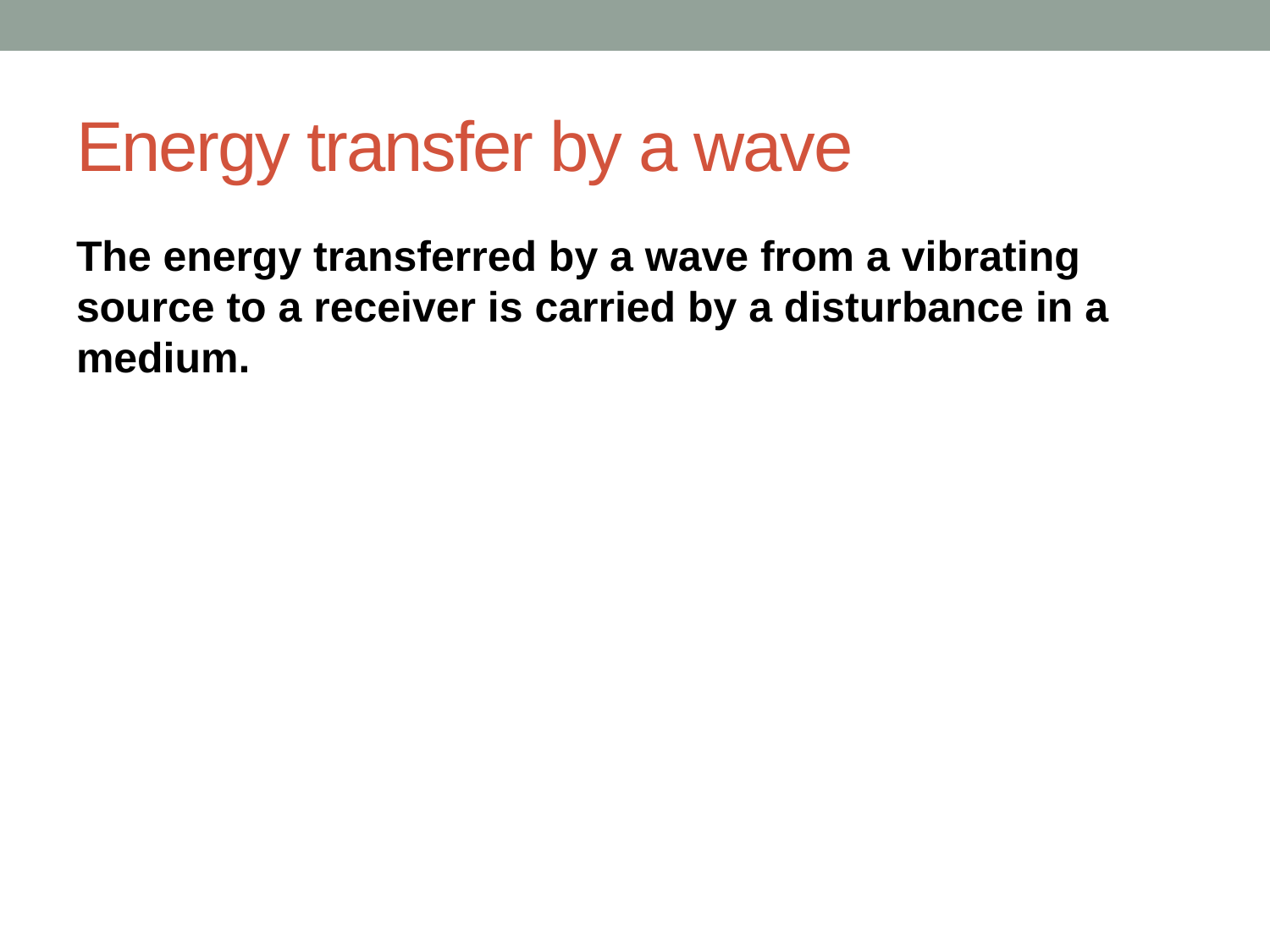

# Energy transfer by a wave
The energy transferred by a wave from a vibrating source to a receiver is carried by a disturbance in a medium.